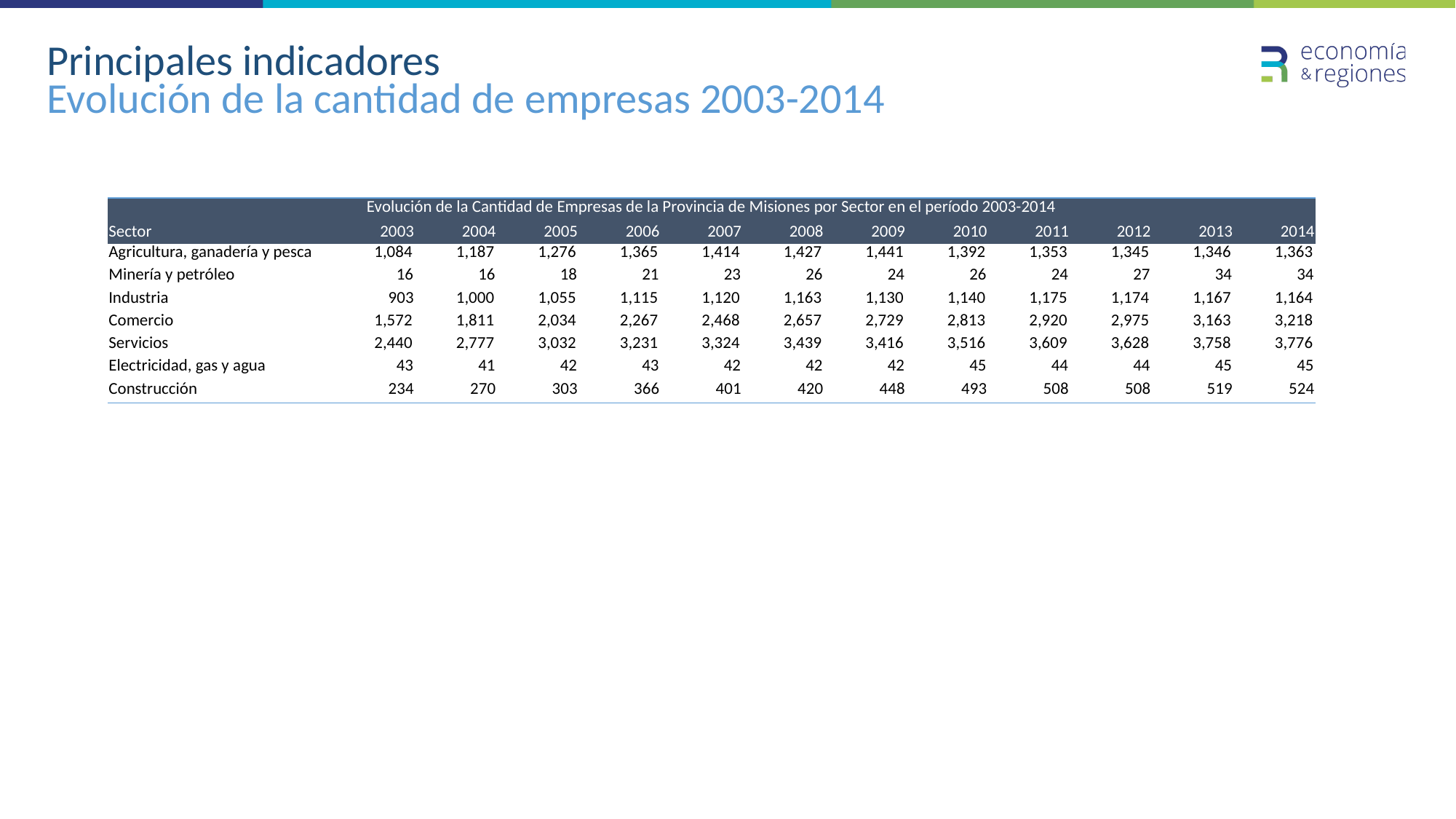

# Principales indicadores Evolución de la cantidad de empresas 2003-2014
| Evolución de la Cantidad de Empresas de la Provincia de Misiones por Sector en el período 2003-2014 |  |  |  |  |  |  |  |  |  |  |  |  |
| --- | --- | --- | --- | --- | --- | --- | --- | --- | --- | --- | --- | --- |
| Sector | 2003 | 2004 | 2005 | 2006 | 2007 | 2008 | 2009 | 2010 | 2011 | 2012 | 2013 | 2014 |
| Agricultura, ganadería y pesca | 1,084 | 1,187 | 1,276 | 1,365 | 1,414 | 1,427 | 1,441 | 1,392 | 1,353 | 1,345 | 1,346 | 1,363 |
| Minería y petróleo | 16 | 16 | 18 | 21 | 23 | 26 | 24 | 26 | 24 | 27 | 34 | 34 |
| Industria | 903 | 1,000 | 1,055 | 1,115 | 1,120 | 1,163 | 1,130 | 1,140 | 1,175 | 1,174 | 1,167 | 1,164 |
| Comercio | 1,572 | 1,811 | 2,034 | 2,267 | 2,468 | 2,657 | 2,729 | 2,813 | 2,920 | 2,975 | 3,163 | 3,218 |
| Servicios | 2,440 | 2,777 | 3,032 | 3,231 | 3,324 | 3,439 | 3,416 | 3,516 | 3,609 | 3,628 | 3,758 | 3,776 |
| Electricidad, gas y agua | 43 | 41 | 42 | 43 | 42 | 42 | 42 | 45 | 44 | 44 | 45 | 45 |
| Construcción | 234 | 270 | 303 | 366 | 401 | 420 | 448 | 493 | 508 | 508 | 519 | 524 |